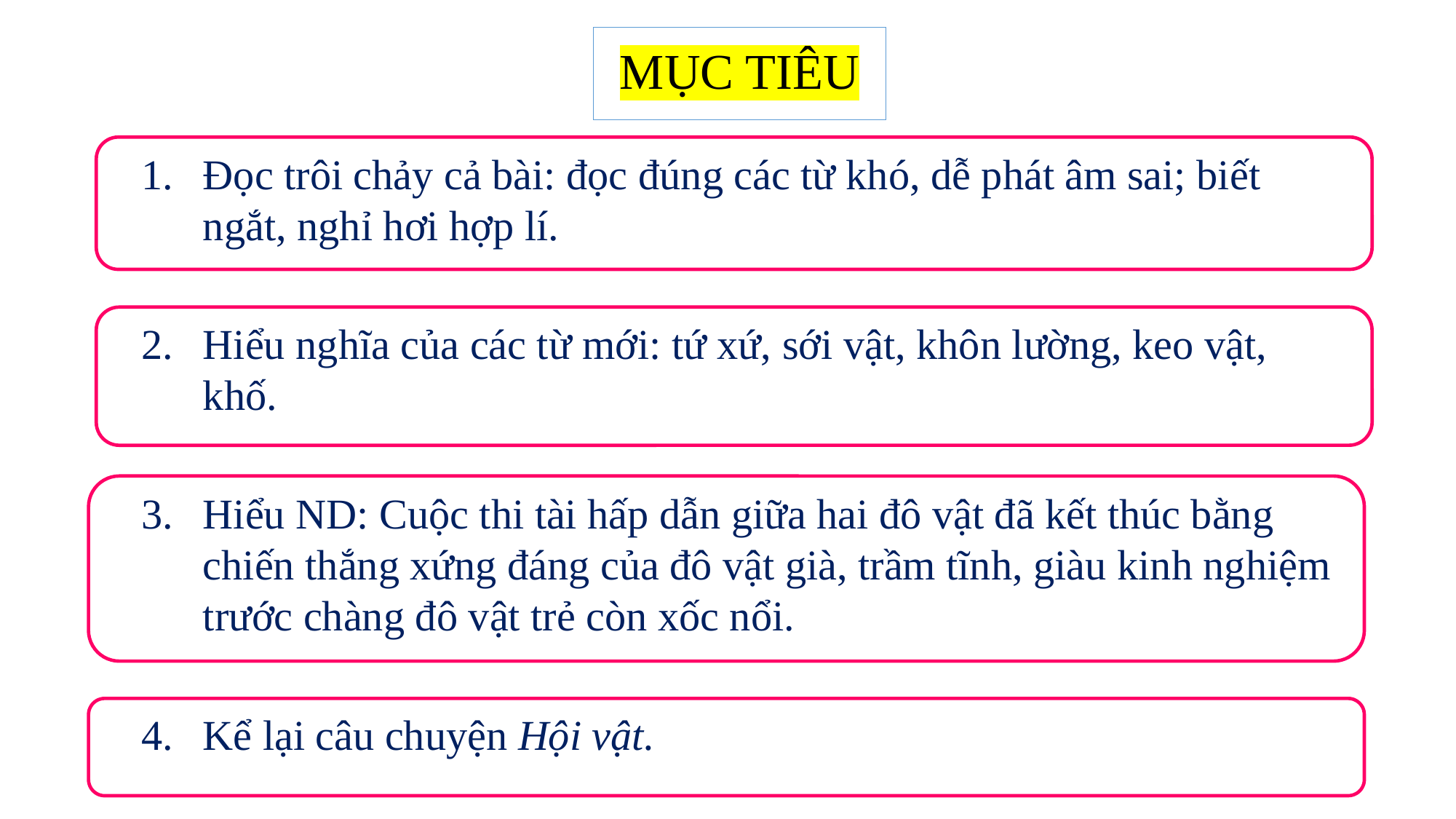

# MỤC TIÊU

Đọc trôi chảy cả bài: đọc đúng các từ khó, dễ phát âm sai; biết ngắt, nghỉ hơi hợp lí.

Hiểu nghĩa của các từ mới: tứ xứ, sới vật, khôn lường, keo vật, khố.

Hiểu ND: Cuộc thi tài hấp dẫn giữa hai đô vật đã kết thúc bằng chiến thắng xứng đáng của đô vật già, trầm tĩnh, giàu kinh nghiệm trước chàng đô vật trẻ còn xốc nổi.

Kể lại câu chuyện Hội vật.